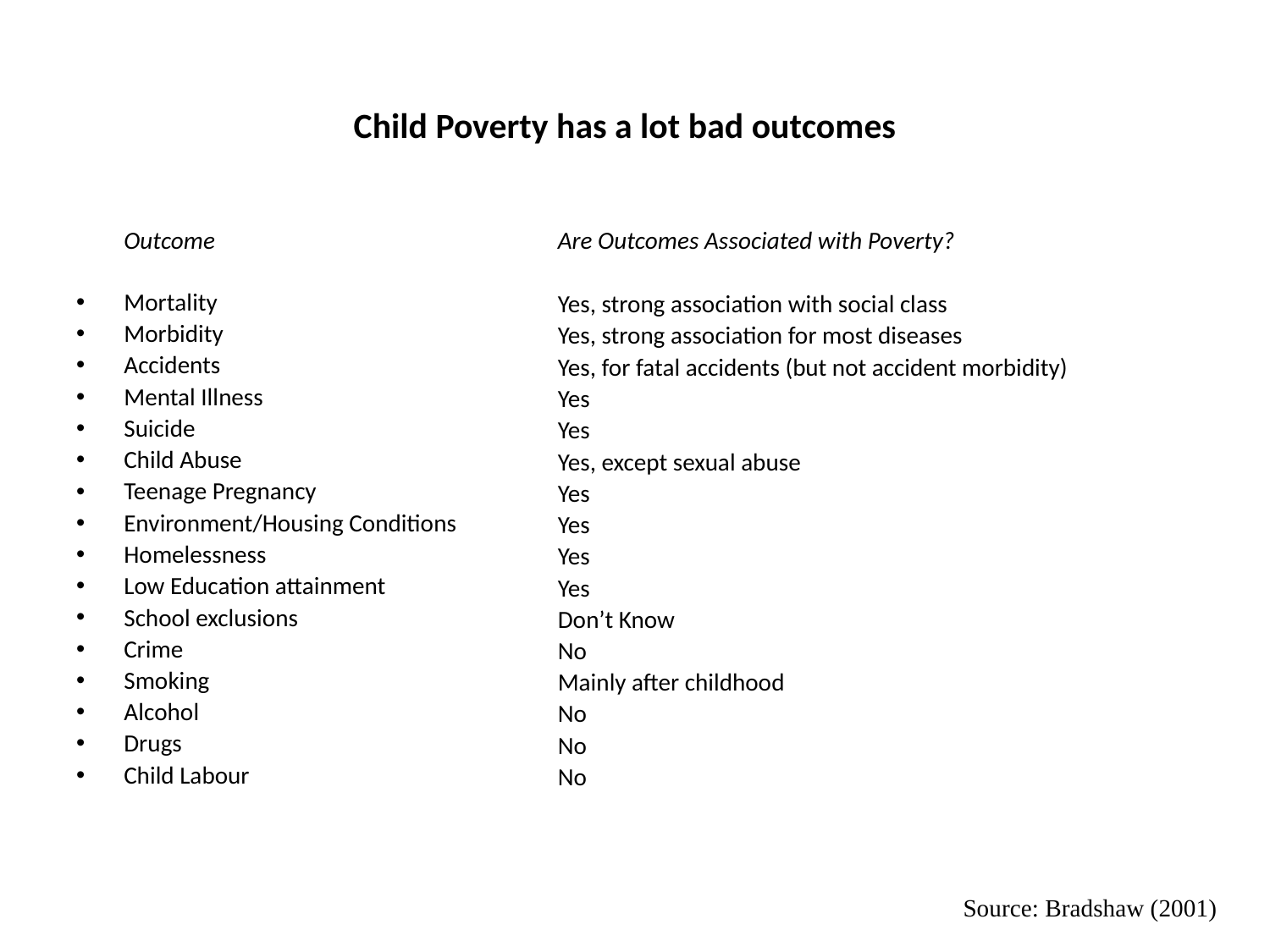

# Child Poverty has a lot bad outcomes
	Outcome
Mortality
Morbidity
Accidents
Mental Illness
Suicide
Child Abuse
Teenage Pregnancy
Environment/Housing Conditions
Homelessness
Low Education attainment
School exclusions
Crime
Smoking
Alcohol
Drugs
Child Labour

Are Outcomes Associated with Poverty?

Yes, strong association with social class
Yes, strong association for most diseases
Yes, for fatal accidents (but not accident morbidity)
Yes
Yes
Yes, except sexual abuse
Yes
Yes
Yes
Yes
Don’t Know
No
Mainly after childhood
No
No
No

Source: Bradshaw (2001)